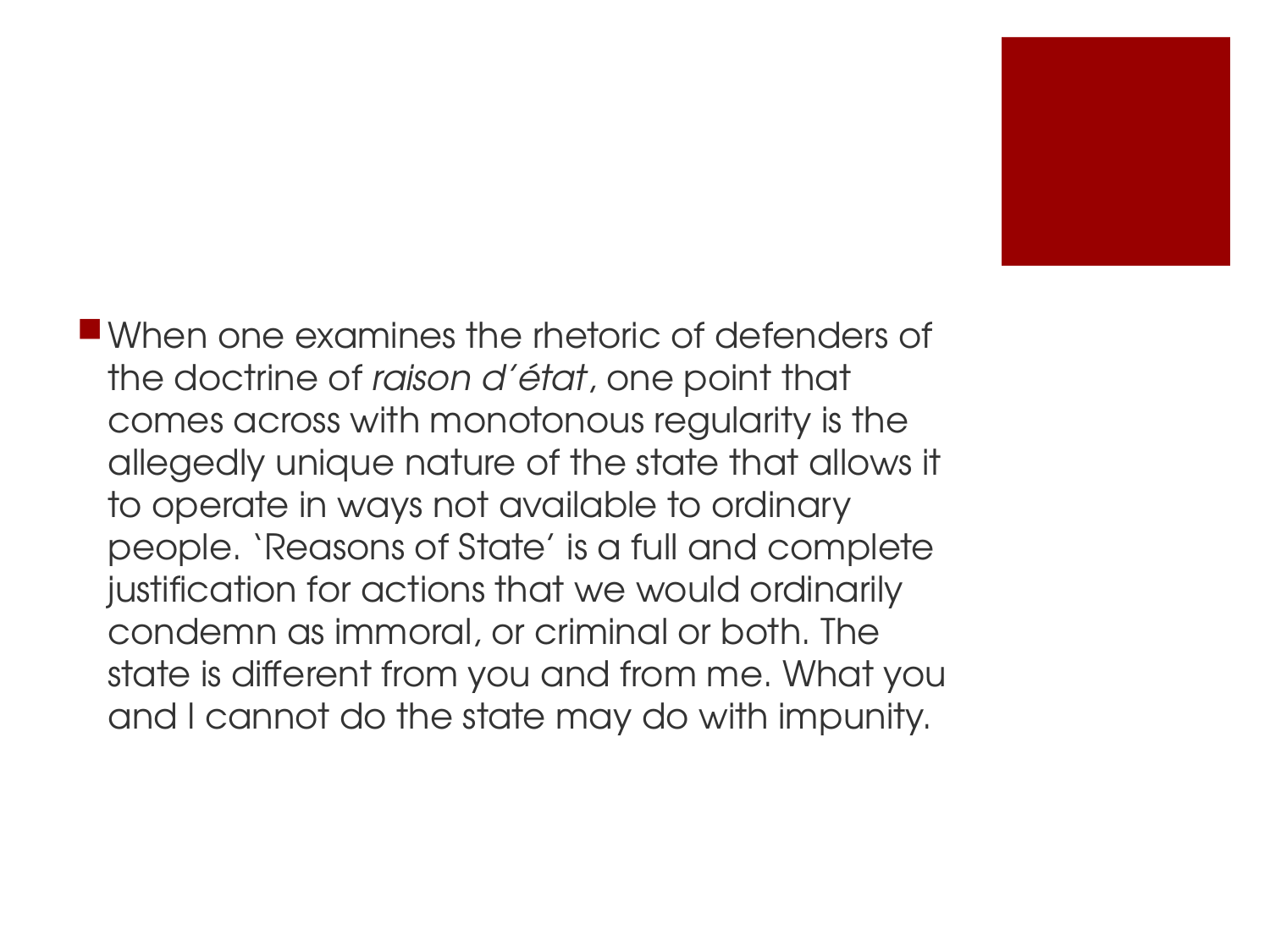

#
When one examines the rhetoric of defenders of the doctrine of raison d’état, one point that comes across with monotonous regularity is the allegedly unique nature of the state that allows it to operate in ways not available to ordinary people. ‘Reasons of State’ is a full and complete justification for actions that we would ordinarily condemn as immoral, or criminal or both. The state is different from you and from me. What you and I cannot do the state may do with impunity.